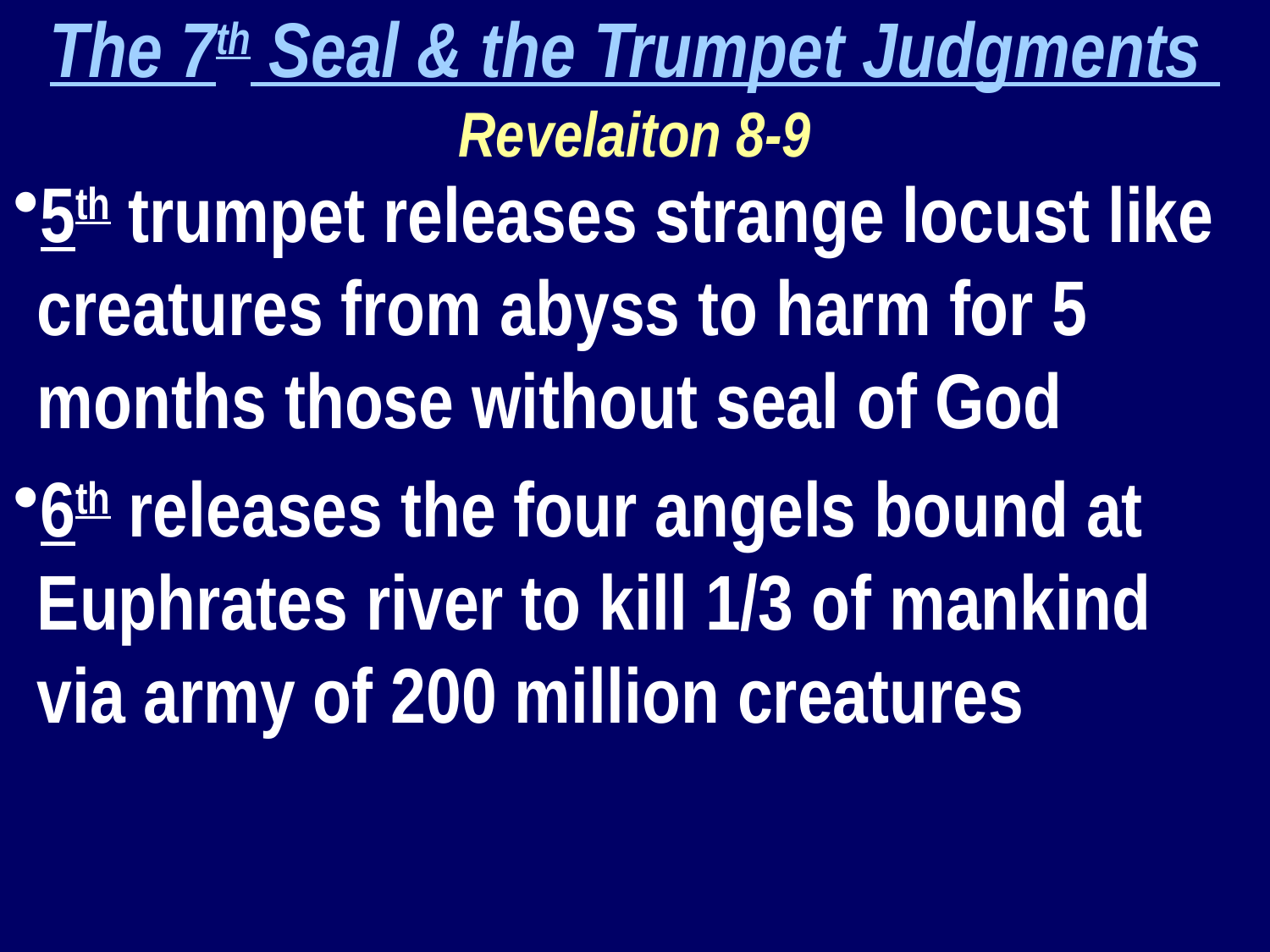

The 7th Seal & the Trumpet Judgments
Revelaiton 8-9
5th trumpet releases strange locust like creatures from abyss to harm for 5 months those without seal of God
6th releases the four angels bound at Euphrates river to kill 1/3 of mankind via army of 200 million creatures